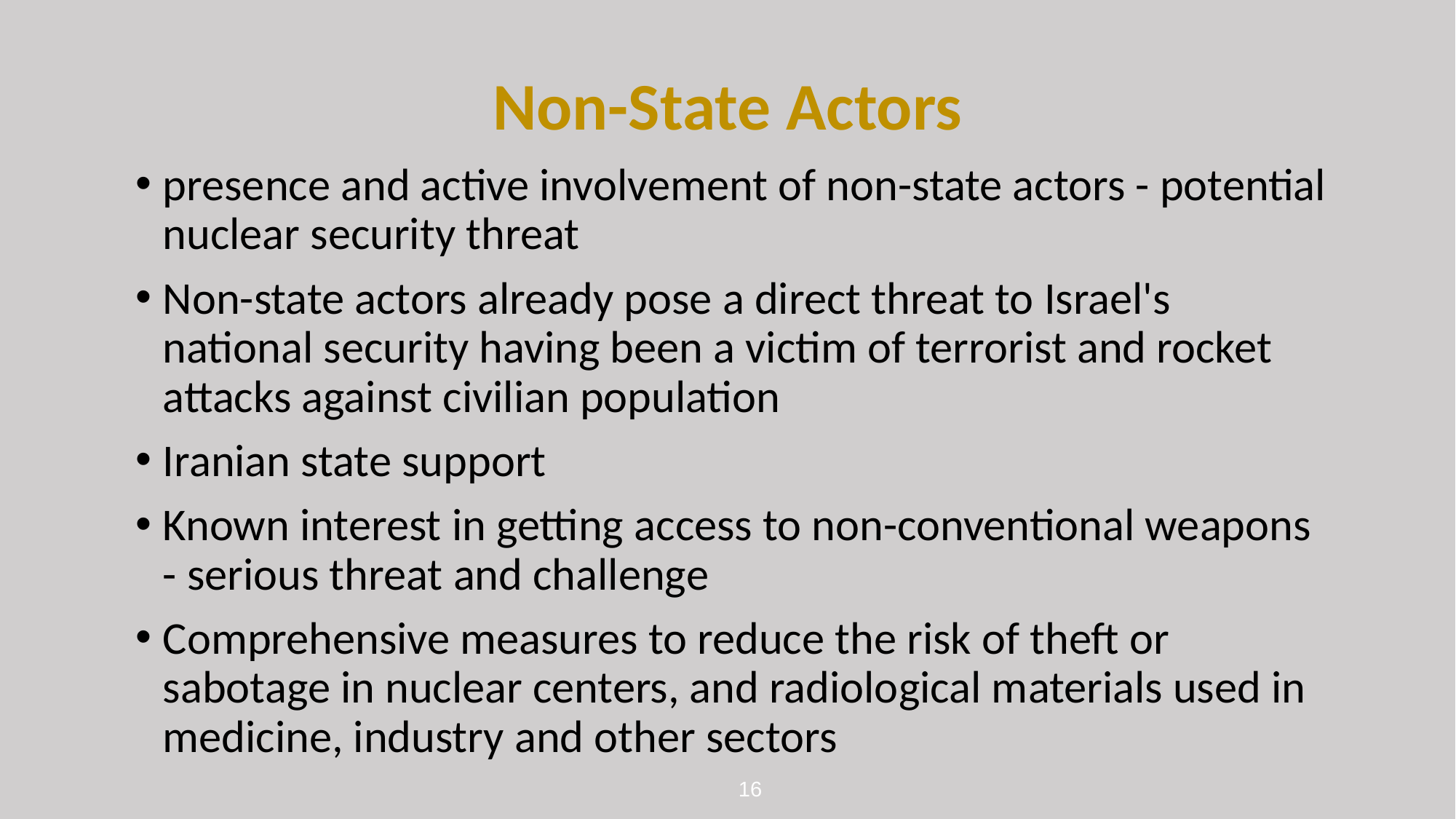

# Non-State Actors
presence and active involvement of non-state actors - potential nuclear security threat
Non-state actors already pose a direct threat to Israel's national security having been a victim of terrorist and rocket attacks against civilian population
Iranian state support
Known interest in getting access to non-conventional weapons - serious threat and challenge
Comprehensive measures to reduce the risk of theft or sabotage in nuclear centers, and radiological materials used in medicine, industry and other sectors
16